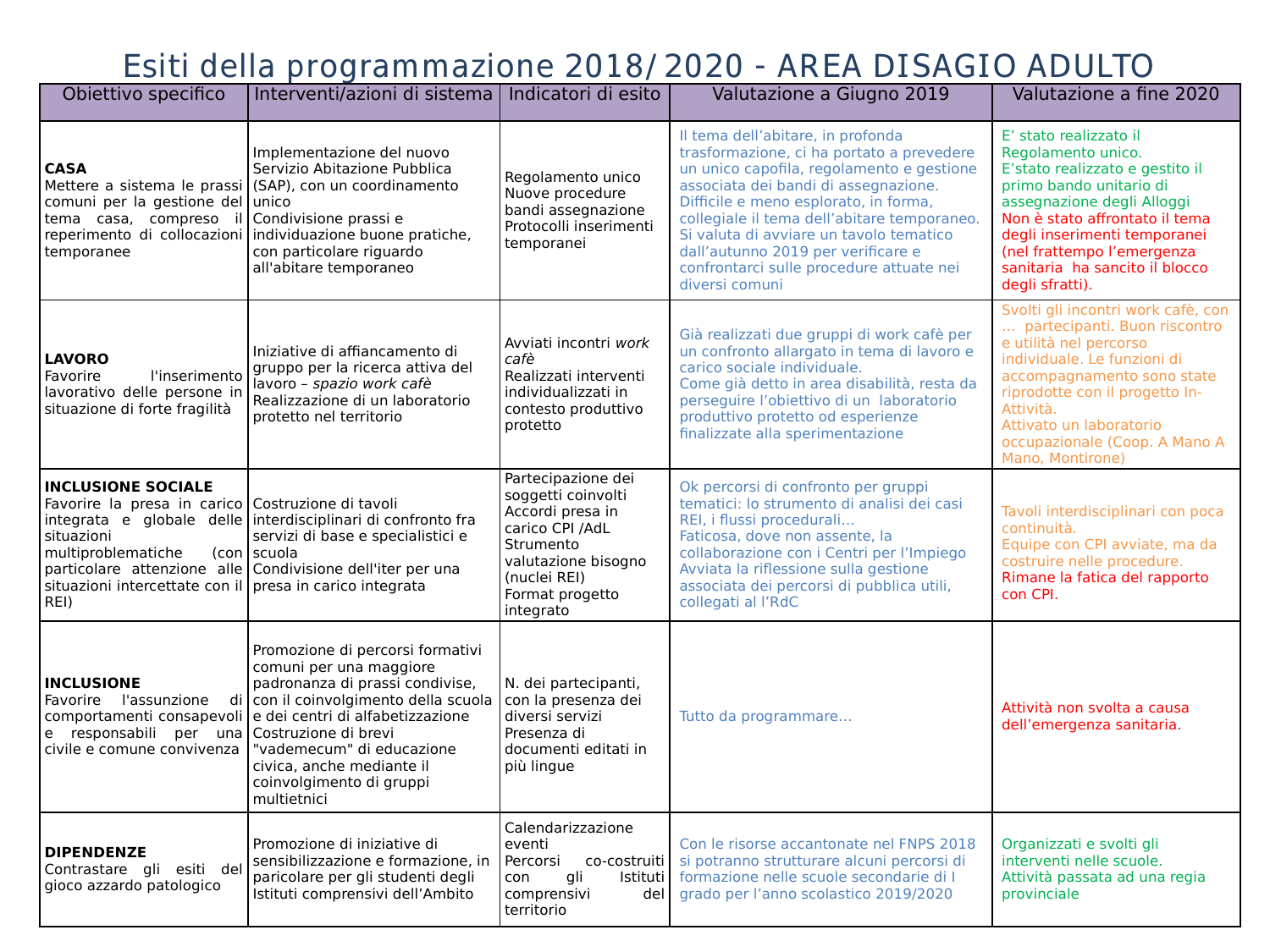

Esiti della programmazione 2018/2020 - AREA DISAGIO ADULTO
| Obiettivo specifico | Interventi/azioni di sistema | Indicatori di esito | Valutazione a Giugno 2019 | Valutazione a fine 2020 |
| --- | --- | --- | --- | --- |
| CASA Mettere a sistema le prassi comuni per la gestione del tema casa, compreso il reperimento di collocazioni temporanee | Implementazione del nuovo Servizio Abitazione Pubblica (SAP), con un coordinamento unico Condivisione prassi e individuazione buone pratiche, con particolare riguardo all'abitare temporaneo | Regolamento unico Nuove procedure bandi assegnazione Protocolli inserimenti temporanei | Il tema dell’abitare, in profonda trasformazione, ci ha portato a prevedere un unico capofila, regolamento e gestione associata dei bandi di assegnazione. Difficile e meno esplorato, in forma, collegiale il tema dell’abitare temporaneo. Si valuta di avviare un tavolo tematico dall’autunno 2019 per verificare e confrontarci sulle procedure attuate nei diversi comuni | E’ stato realizzato il Regolamento unico. E’stato realizzato e gestito il primo bando unitario di assegnazione degli Alloggi Non è stato affrontato il tema degli inserimenti temporanei (nel frattempo l’emergenza sanitaria ha sancito il blocco degli sfratti). |
| LAVORO Favorire l'inserimento lavorativo delle persone in situazione di forte fragilità | Iniziative di affiancamento di gruppo per la ricerca attiva del lavoro – spazio work cafè Realizzazione di un laboratorio protetto nel territorio | Avviati incontri work cafè Realizzati interventi individualizzati in contesto produttivo protetto | Già realizzati due gruppi di work cafè per un confronto allargato in tema di lavoro e carico sociale individuale. Come già detto in area disabilità, resta da perseguire l’obiettivo di un laboratorio produttivo protetto od esperienze finalizzate alla sperimentazione | Svolti gli incontri work cafè, con … partecipanti. Buon riscontro e utilità nel percorso individuale. Le funzioni di accompagnamento sono state riprodotte con il progetto In-Attività. Attivato un laboratorio occupazionale (Coop. A Mano A Mano, Montirone) |
| INCLUSIONE SOCIALE Favorire la presa in carico integrata e globale delle situazioni multiproblematiche (con particolare attenzione alle situazioni intercettate con il REI) | Costruzione di tavoli interdisciplinari di confronto fra servizi di base e specialistici e scuola Condivisione dell'iter per una presa in carico integrata | Partecipazione dei soggetti coinvolti Accordi presa in carico CPI /AdL Strumento valutazione bisogno (nuclei REI) Format progetto integrato | Ok percorsi di confronto per gruppi tematici: lo strumento di analisi dei casi REI, i flussi procedurali… Faticosa, dove non assente, la collaborazione con i Centri per l’Impiego Avviata la riflessione sulla gestione associata dei percorsi di pubblica utili, collegati al l’RdC | Tavoli interdisciplinari con poca continuità. Equipe con CPI avviate, ma da costruire nelle procedure. Rimane la fatica del rapporto con CPI. |
| INCLUSIONE Favorire l'assunzione di comportamenti consapevoli e responsabili per una civile e comune convivenza | Promozione di percorsi formativi comuni per una maggiore padronanza di prassi condivise, con il coinvolgimento della scuola e dei centri di alfabetizzazione Costruzione di brevi "vademecum" di educazione civica, anche mediante il coinvolgimento di gruppi multietnici | N. dei partecipanti, con la presenza dei diversi servizi Presenza di documenti editati in più lingue | Tutto da programmare… | Attività non svolta a causa dell’emergenza sanitaria. |
| DIPENDENZE Contrastare gli esiti del gioco azzardo patologico | Promozione di iniziative di sensibilizzazione e formazione, in paricolare per gli studenti degli Istituti comprensivi dell’Ambito | Calendarizzazione eventi Percorsi co-costruiti con gli Istituti comprensivi del territorio | Con le risorse accantonate nel FNPS 2018 si potranno strutturare alcuni percorsi di formazione nelle scuole secondarie di I grado per l’anno scolastico 2019/2020 | Organizzati e svolti gli interventi nelle scuole. Attività passata ad una regia provinciale |